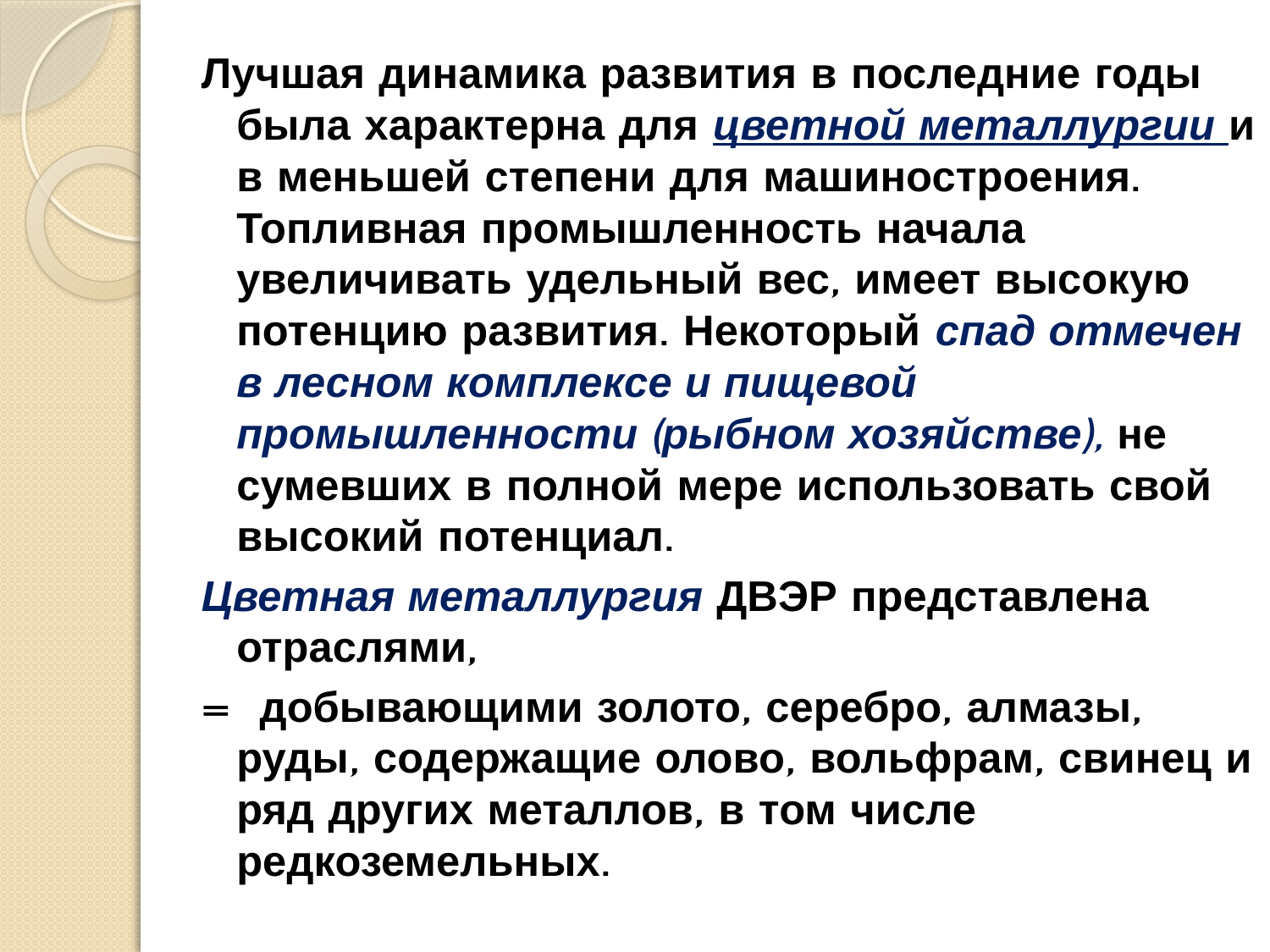

Лучшая динамика развития в последние годы была характерна для цветной металлургии и в меньшей степени для машиностроения. Топливная промышленность начала увеличивать удельный вес, имеет высокую потенцию развития. Некоторый спад отмечен в лесном комплексе и пищевой промышленности (рыбном хозяйстве), не сумевших в полной мере использовать свой высокий потенциал.
Цветная металлургия ДВЭР представлена отраслями,
=  добывающими золото, серебро, алмазы, руды, содержащие олово, вольфрам, свинец и ряд других металлов, в том числе редкоземельных.